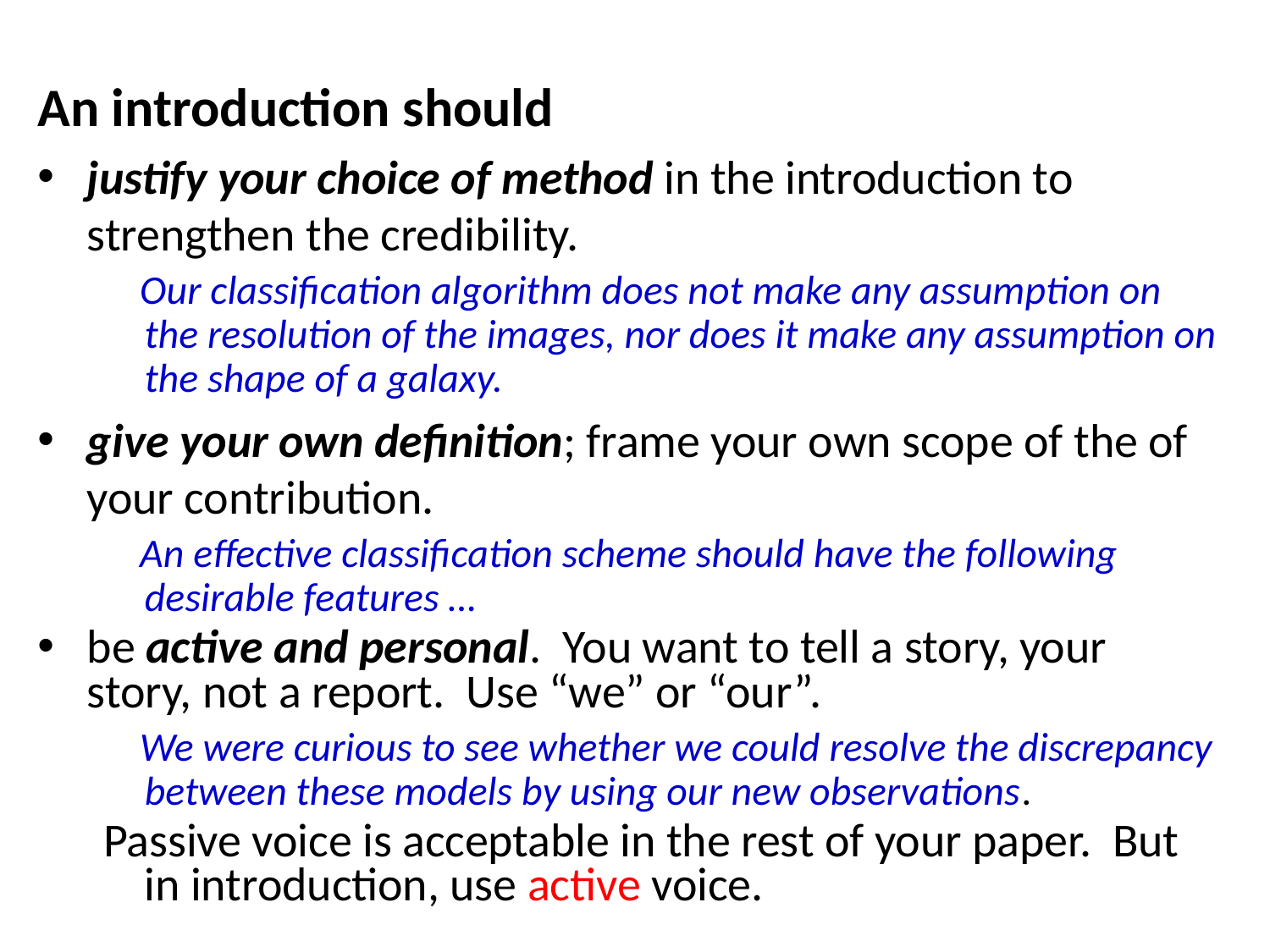

An introduction should
justify your choice of method in the introduction to strengthen the credibility.
    Our classification algorithm does not make any assumption on the resolution of the images, nor does it make any assumption on the shape of a galaxy.
give your own definition; frame your own scope of the of your contribution.
    An effective classification scheme should have the following desirable features …
be active and personal.  You want to tell a story, your story, not a report.  Use “we” or “our”.
    We were curious to see whether we could resolve the discrepancy between these models by using our new observations.
Passive voice is acceptable in the rest of your paper.  But in introduction, use active voice.